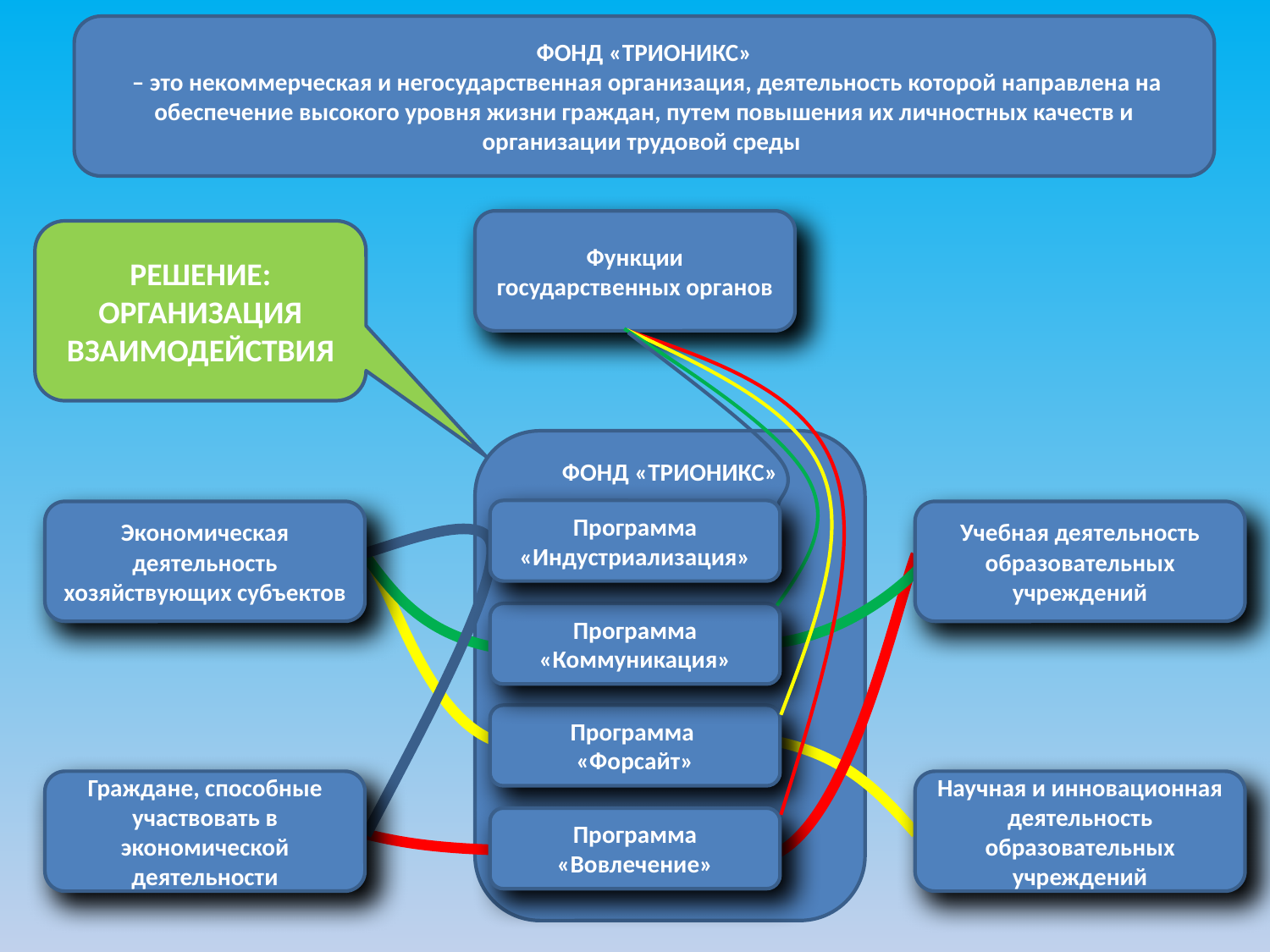

ФОНД «ТРИОНИКС»
 – это некоммерческая и негосударственная организация, деятельность которой направлена на обеспечение высокого уровня жизни граждан, путем повышения их личностных качеств и организации трудовой среды
Функции государственных органов
РЕШЕНИЕ:
ОРГАНИЗАЦИЯ ВЗАИМОДЕЙСТВИЯ

ФОНД «ТРИОНИКС»
Программа «Индустриализация»
Экономическая деятельность хозяйствующих субъектов
Учебная деятельность образовательных учреждений

Программа «Коммуникация»
Программа
«Форсайт»
Граждане, способные участвовать в экономической деятельности
Научная и инновационная деятельность образовательных учреждений
Программа «Вовлечение»